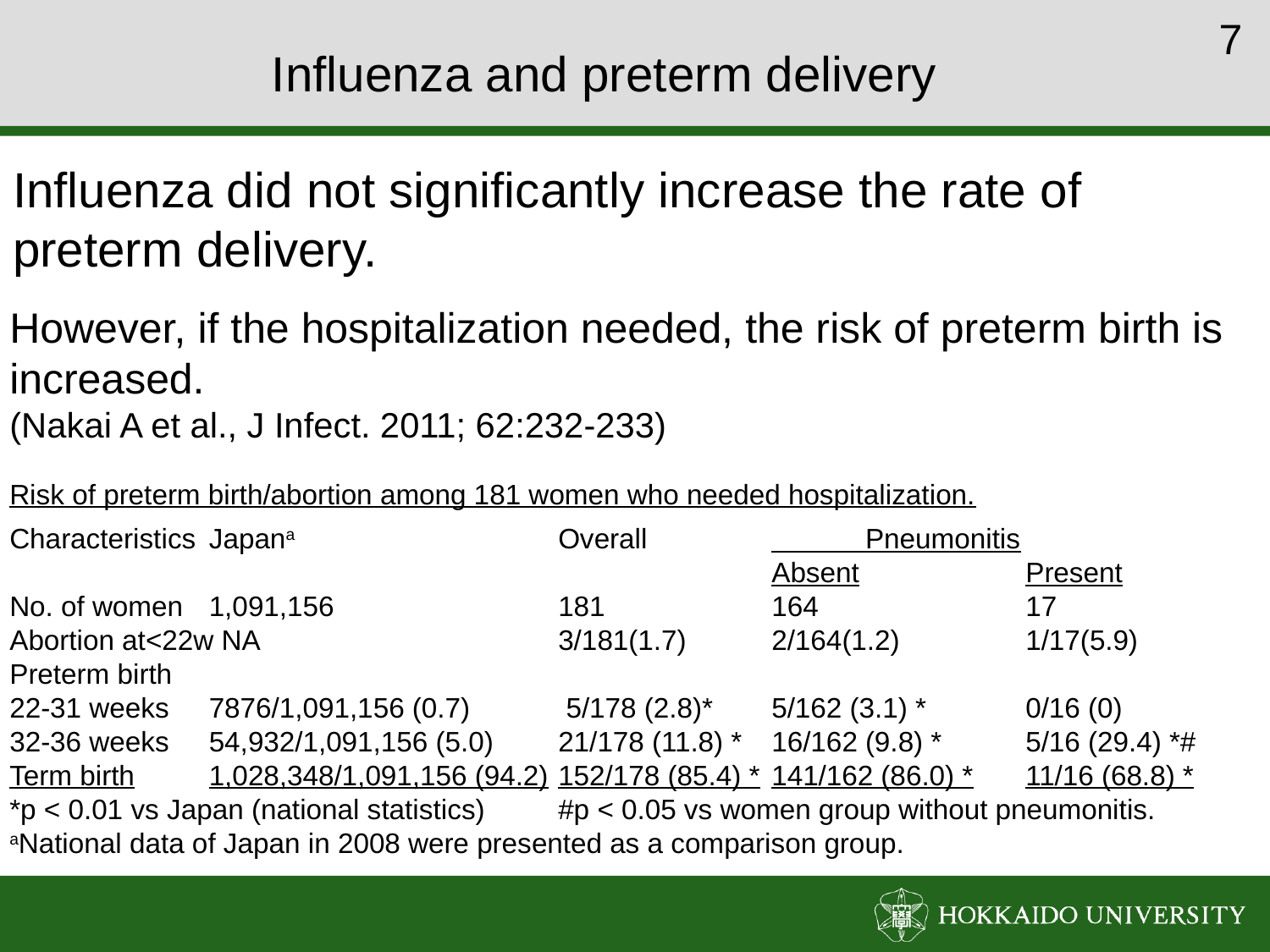

7
Influenza and preterm delivery
Influenza did not significantly increase the rate of preterm delivery.
However, if the hospitalization needed, the risk of preterm birth is increased.
(Nakai A et al., J Infect. 2011; 62:232-233)
Risk of preterm birth/abortion among 181 women who needed hospitalization.
Characteristics	Japana	Overall	            Pneumonitis
				Absent		Present
No. of women	1,091,156	181		164		17
Abortion at<22w NA	3/181(1.7)	2/164(1.2)	1/17(5.9)
Preterm birth
22-31 weeks	7876/1,091,156 (0.7)	 5/178 (2.8)*	5/162 (3.1) *	0/16 (0)
32-36 weeks	54,932/1,091,156 (5.0)	21/178 (11.8) *	16/162 (9.8) *	5/16 (29.4) *#
Term birth	1,028,348/1,091,156 (94.2)	152/178 (85.4) *	141/162 (86.0) *	11/16 (68.8) *
*p < 0.01 vs Japan (national statistics)	#p < 0.05 vs women group without pneumonitis.
aNational data of Japan in 2008 were presented as a comparison group.